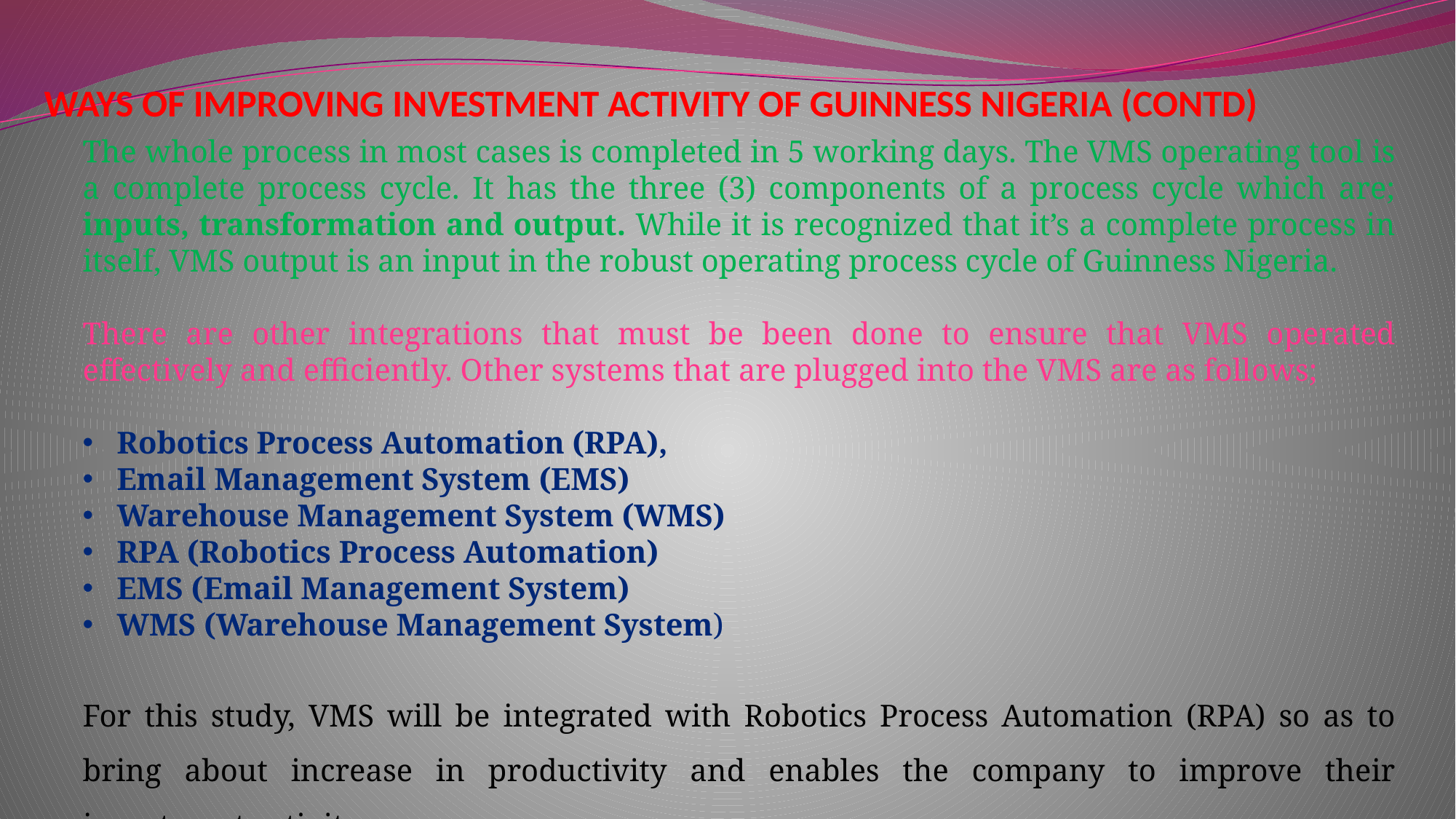

# WAYS OF IMPROVING INVESTMENT ACTIVITY OF GUINNESS NIGERIA (CONTD)
The whole process in most cases is completed in 5 working days. The VMS operating tool is a complete process cycle. It has the three (3) components of a process cycle which are; inputs, transformation and output. While it is recognized that it’s a complete process in itself, VMS output is an input in the robust operating process cycle of Guinness Nigeria.

There are other integrations that must be been done to ensure that VMS operated effectively and efficiently. Other systems that are plugged into the VMS are as follows;

Robotics Process Automation (RPA),
Email Management System (EMS)
Warehouse Management System (WMS)
RPA (Robotics Process Automation)
EMS (Email Management System)
WMS (Warehouse Management System)

For this study, VMS will be integrated with Robotics Process Automation (RPA) so as to bring about increase in productivity and enables the company to improve their investment activity.